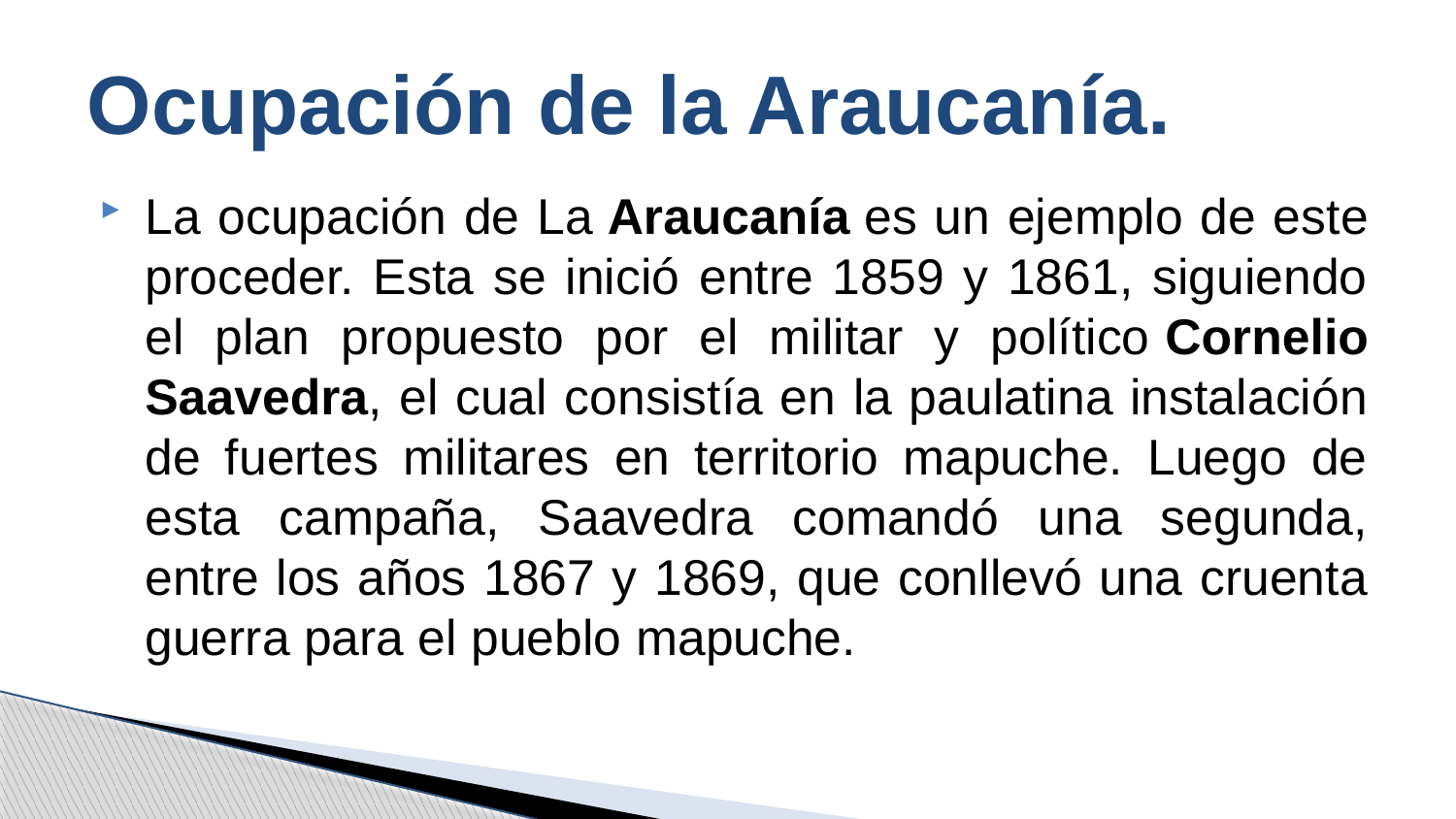

# Ocupación de la Araucanía.
La ocupación de La Araucanía es un ejemplo de este proceder. Esta se inició entre 1859 y 1861, siguiendo el plan propuesto por el militar y político Cornelio Saavedra, el cual consistía en la paulatina instalación de fuertes militares en territorio mapuche. Luego de esta campaña, Saavedra comandó una segunda, entre los años 1867 y 1869, que conllevó una cruenta guerra para el pueblo mapuche.